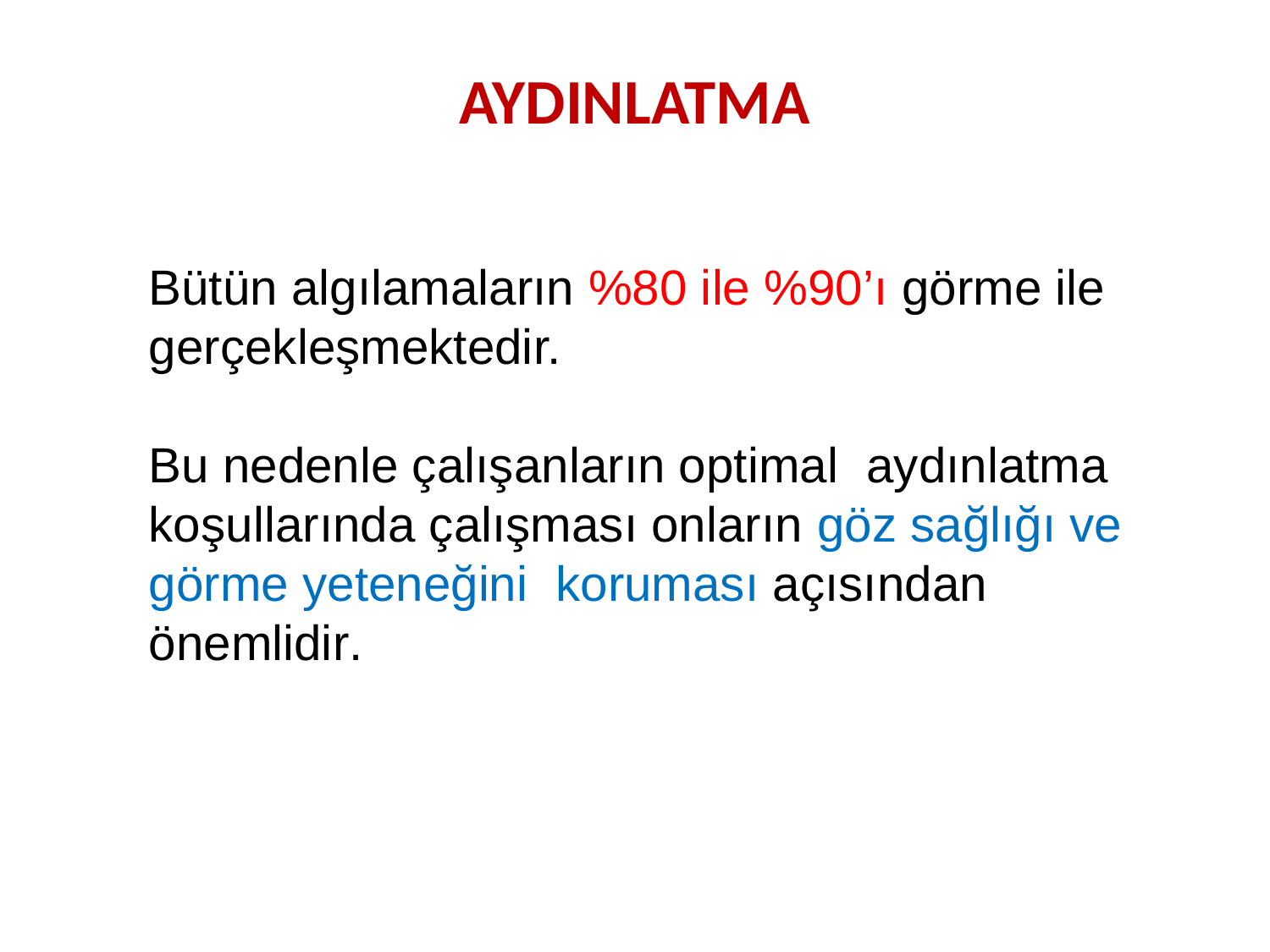

# AYDINLATMA

	Bütün algılamaların %80 ile %90’ı görme ile gerçekleşmektedir.

	Bu nedenle çalışanların optimal  aydınlatma
	koşullarında çalışması onların göz sağlığı ve
	görme yeteneğini  koruması açısından önemlidir.